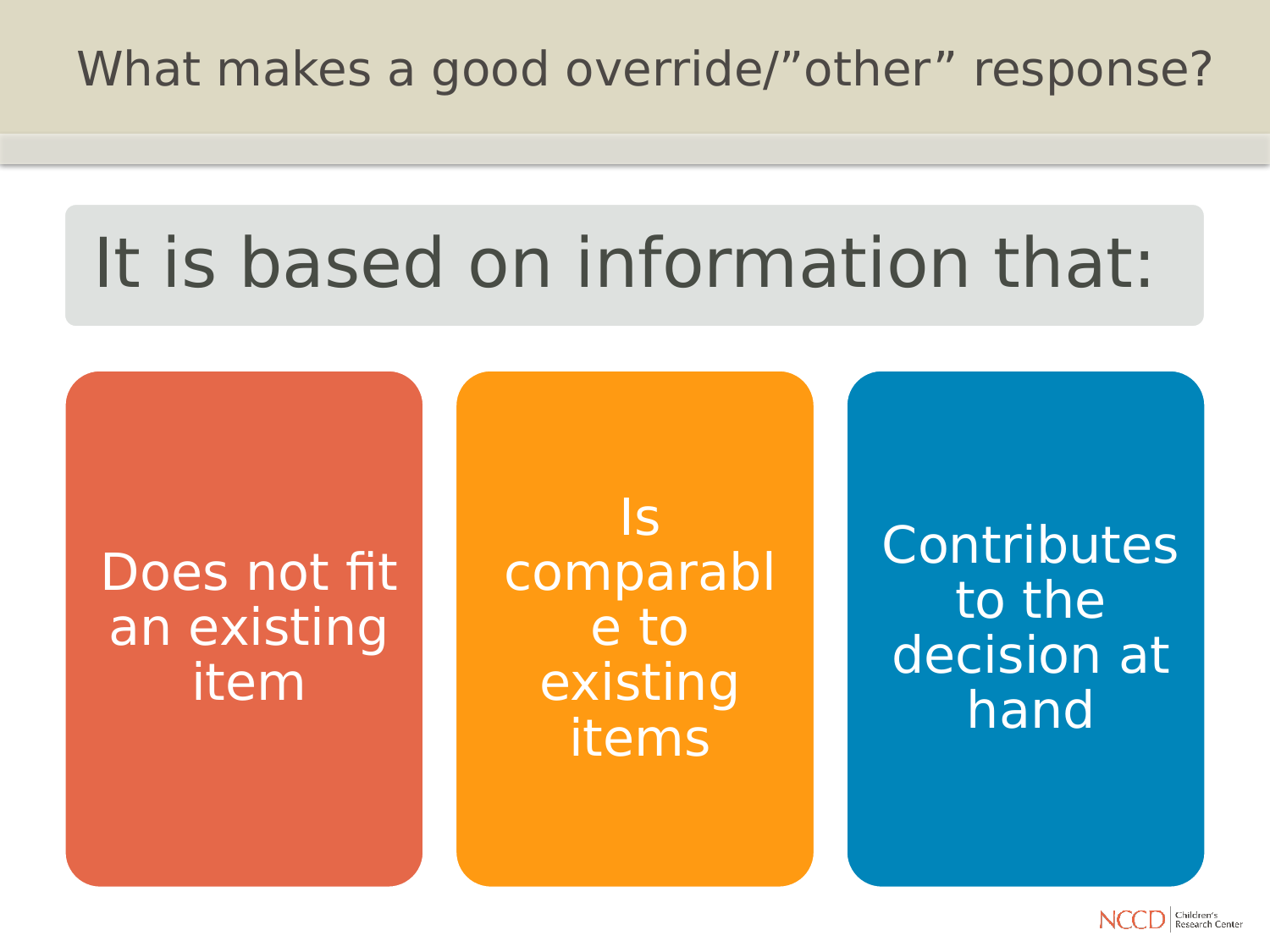

# What makes a good override/”other” response?
It is based on information that:
Does not fit an existing item
Is comparable to existing items
Contributes to the decision at hand